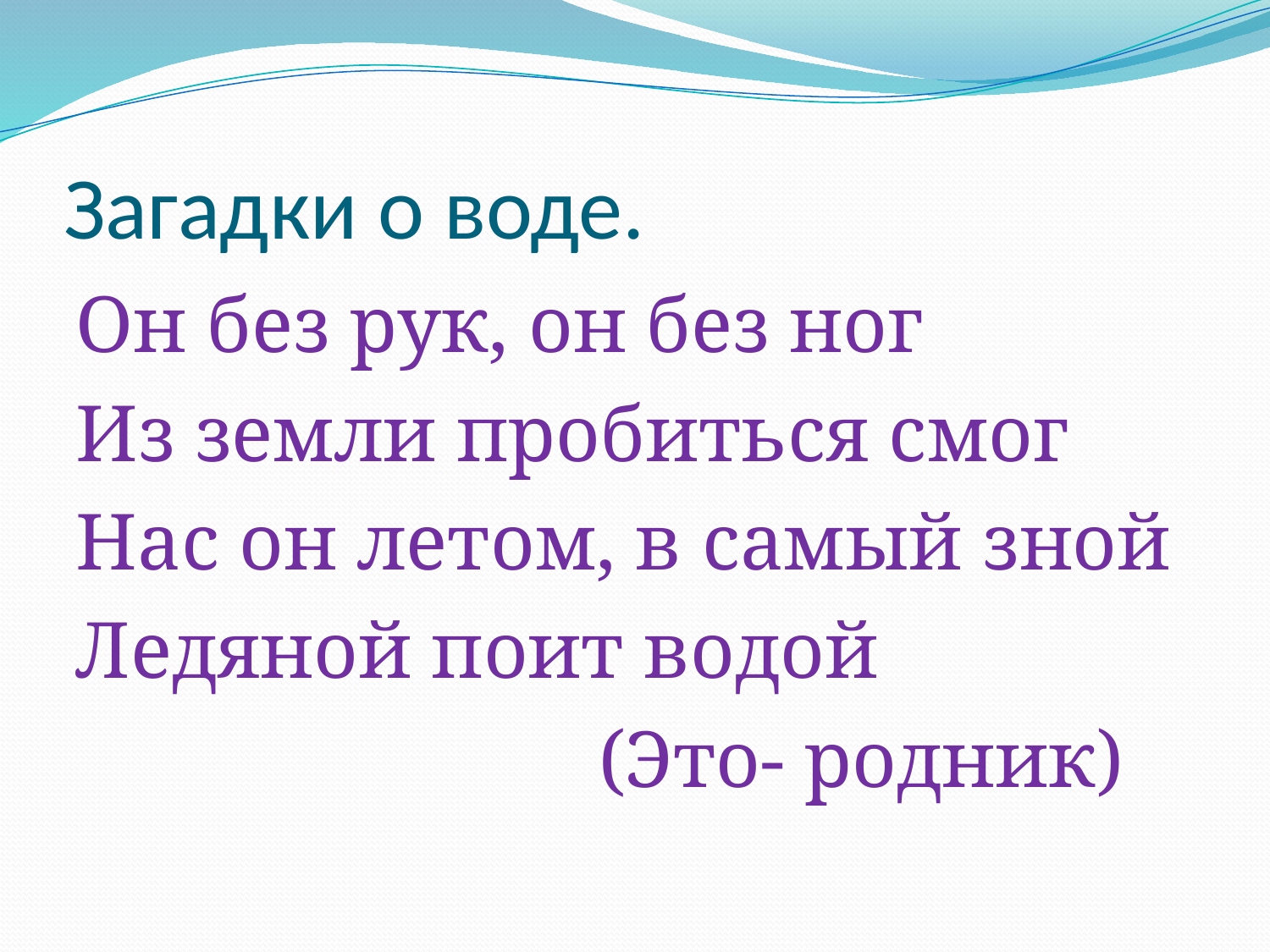

# Загадки о воде.
Он без рук, он без ног
Из земли пробиться смог
Нас он летом, в самый зной
Ледяной поит водой
                          (Это- родник)